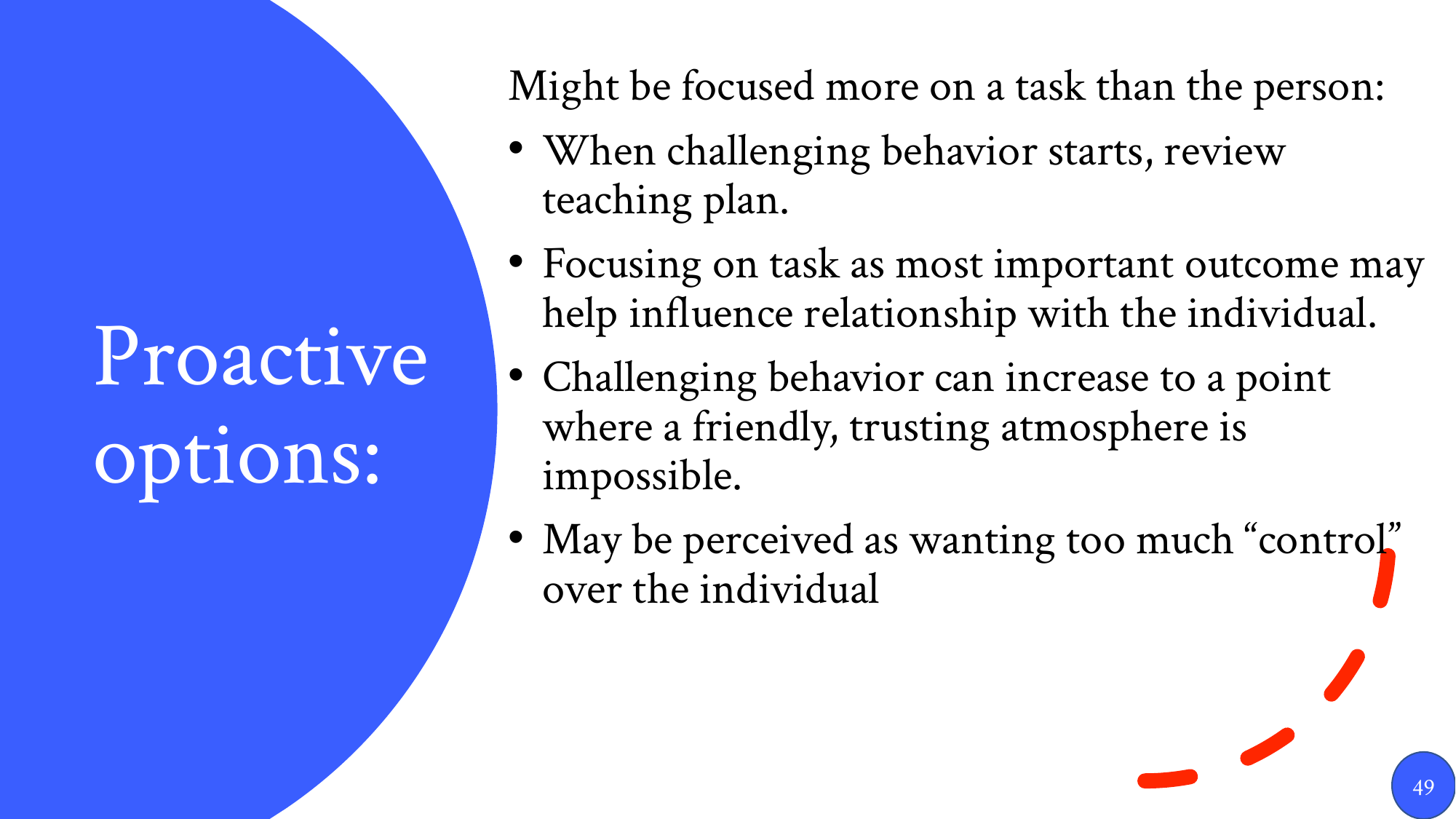

Might be focused more on a task than the person:
When challenging behavior starts, review teaching plan.
Focusing on task as most important outcome may help influence relationship with the individual.
Challenging behavior can increase to a point where a friendly, trusting atmosphere is impossible.
May be perceived as wanting too much “control” over the individual
# Proactive options:

49